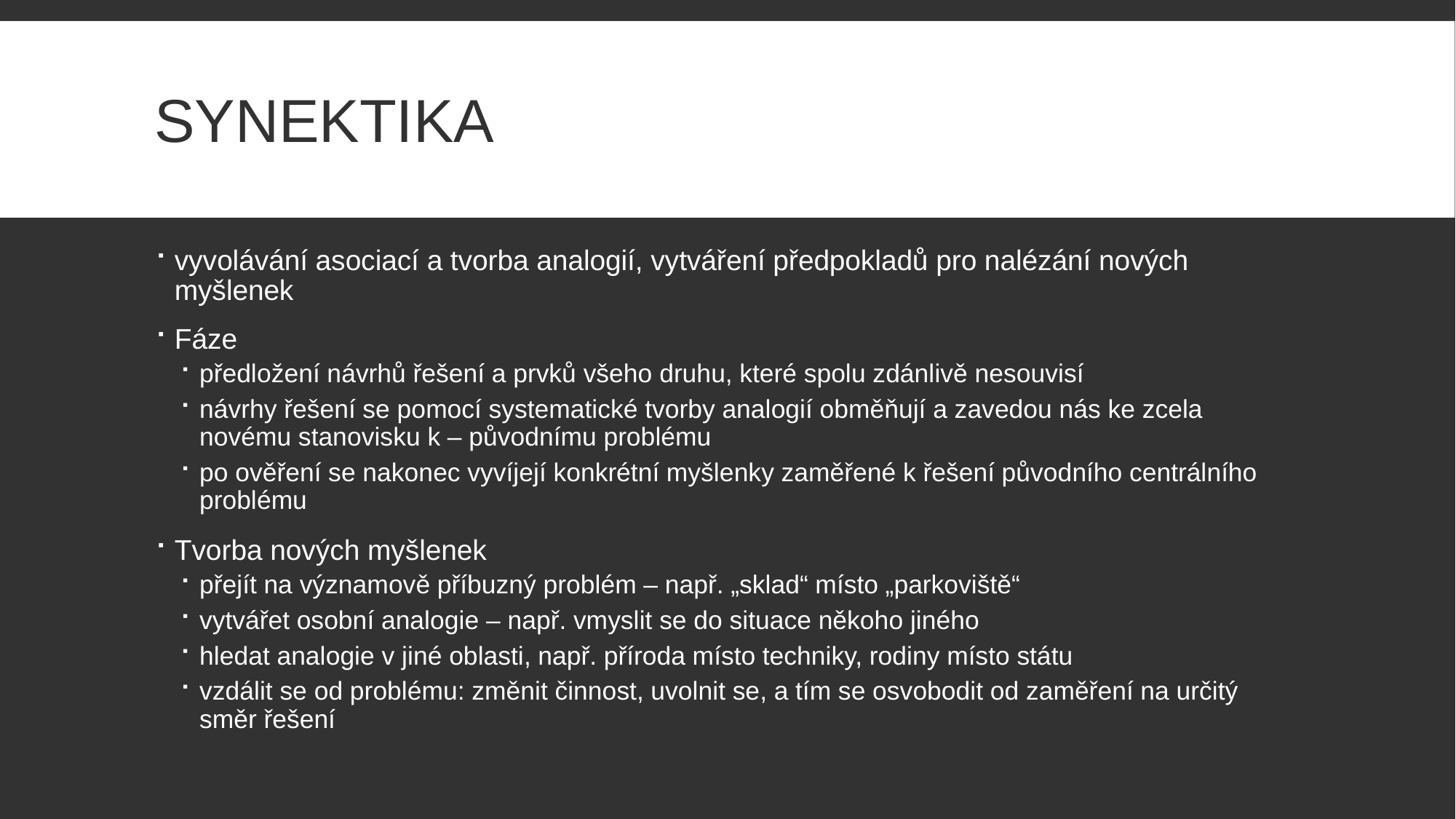

# Synektika
vyvolávání asociací a tvorba analogií, vytváření předpokladů pro nalézání nových myšlenek
Fáze
předložení návrhů řešení a prvků všeho druhu, které spolu zdánlivě nesouvisí
návrhy řešení se pomocí systematické tvorby analogií obměňují a zavedou nás ke zcela novému stanovisku k – původnímu problému
po ověření se nakonec vyvíjejí konkrétní myšlenky zaměřené k řešení původního centrálního problému
Tvorba nových myšlenek
přejít na významově příbuzný problém – např. „sklad“ místo „parkoviště“
vytvářet osobní analogie – např. vmyslit se do situace někoho jiného
hledat analogie v jiné oblasti, např. příroda místo techniky, rodiny místo státu
vzdálit se od problému: změnit činnost, uvolnit se, a tím se osvobodit od zaměření na určitý směr řešení